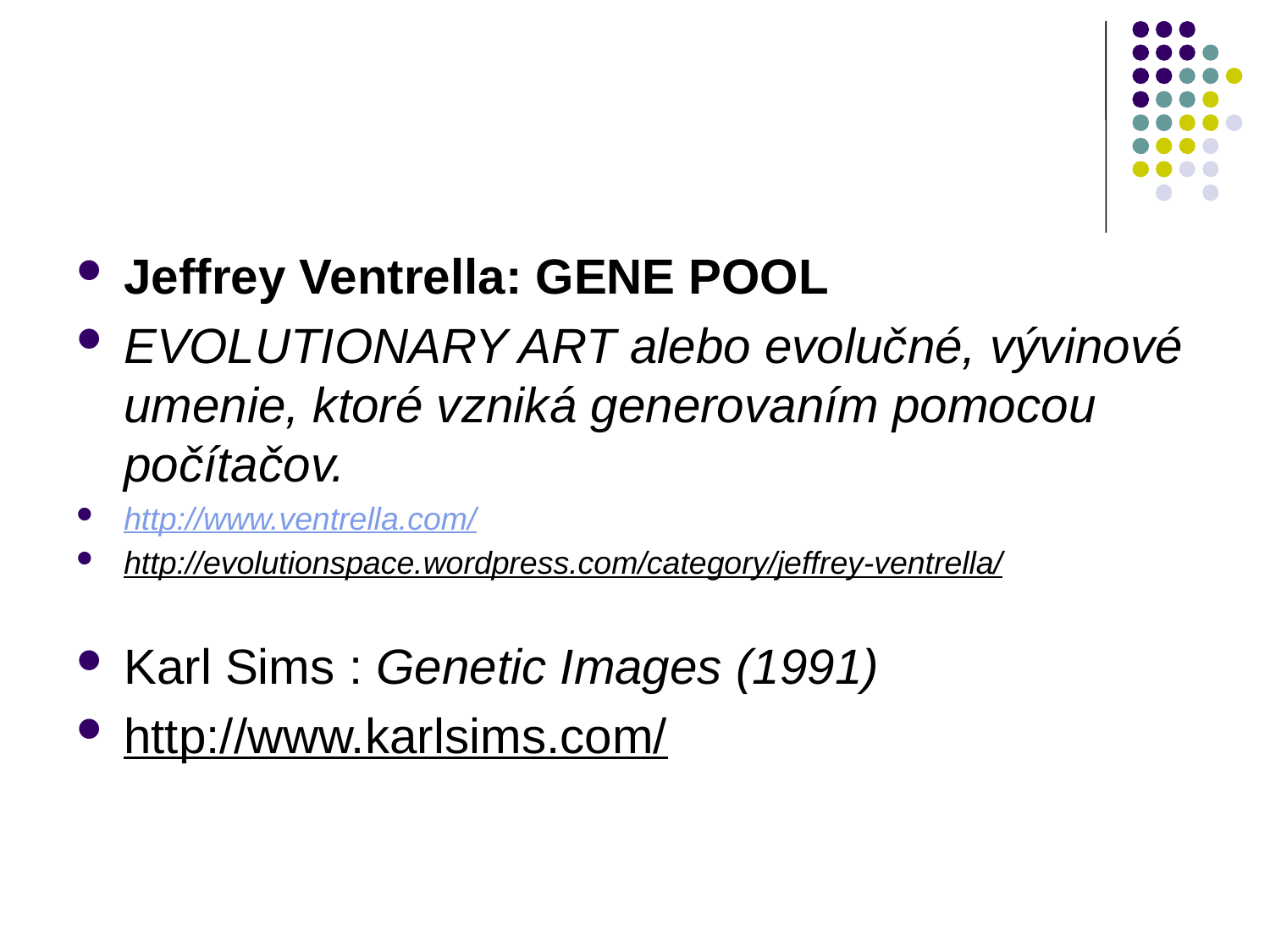

#
Jeffrey Ventrella: GENE POOL
EVOLUTIONARY ART alebo evolučné, vývinové umenie, ktoré vzniká generovaním pomocou počítačov.
http://www.ventrella.com/
http://evolutionspace.wordpress.com/category/jeffrey-ventrella/

Karl Sims : Genetic Images (1991)
http://www.karlsims.com/